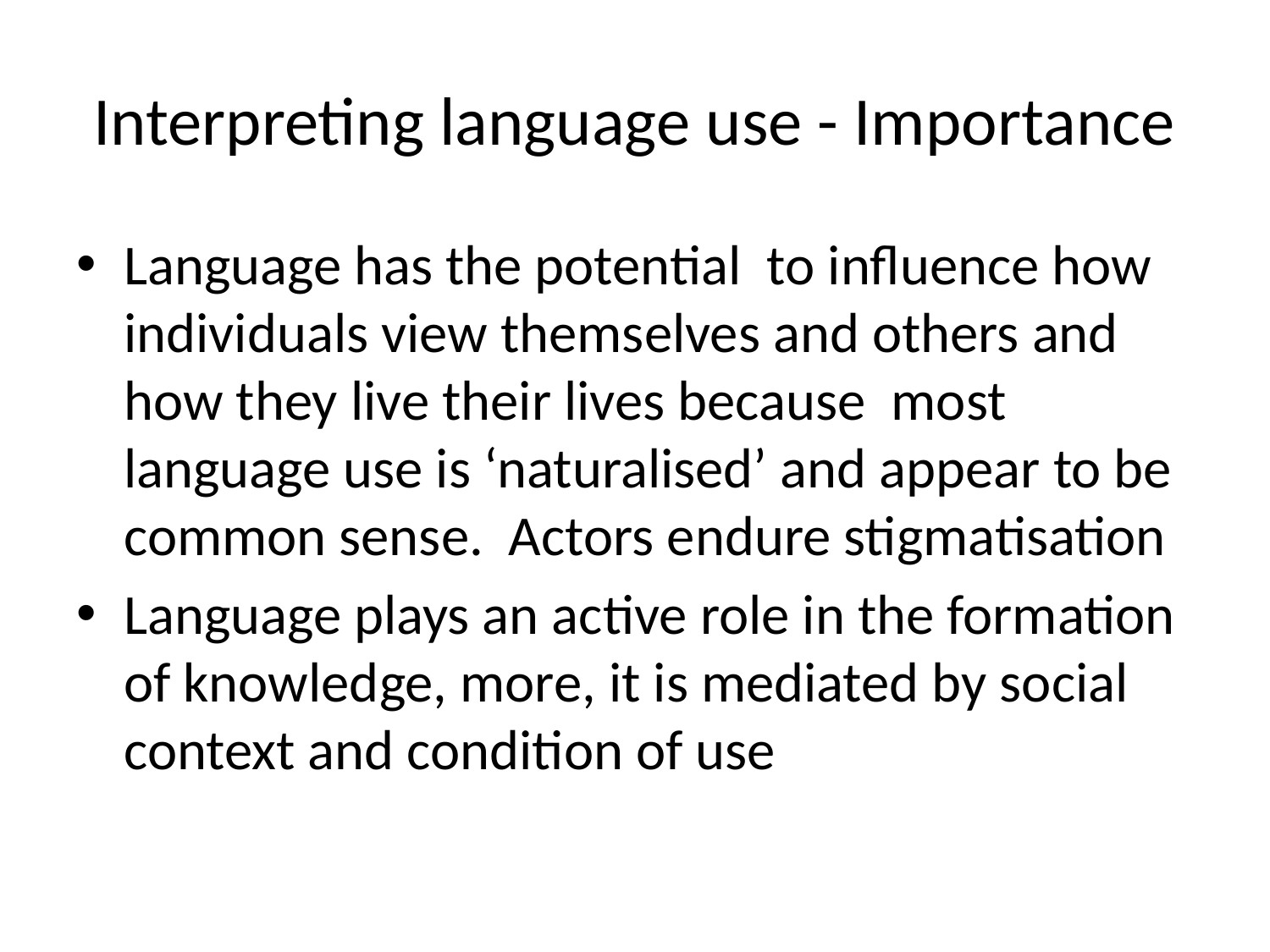

# Interpreting language use - Importance
Language has the potential  to influence how individuals view themselves and others and how they live their lives because  most language use is ‘naturalised’ and appear to be common sense.  Actors endure stigmatisation
Language plays an active role in the formation of knowledge, more, it is mediated by social context and condition of use